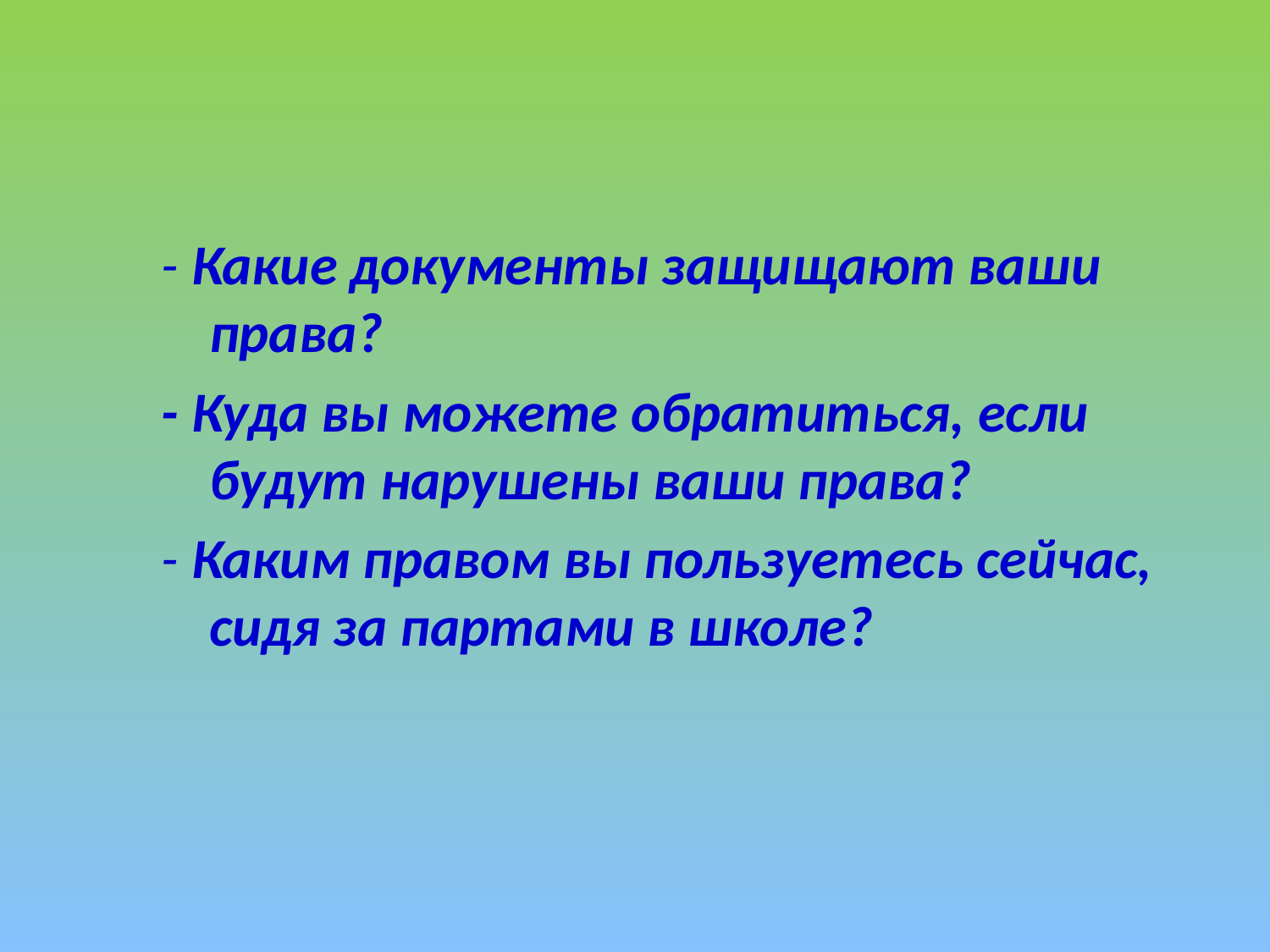

- Какие документы защищают ваши права?
- Куда вы можете обратиться, если будут нарушены ваши права?
- Каким правом вы пользуетесь сейчас, сидя за партами в школе?